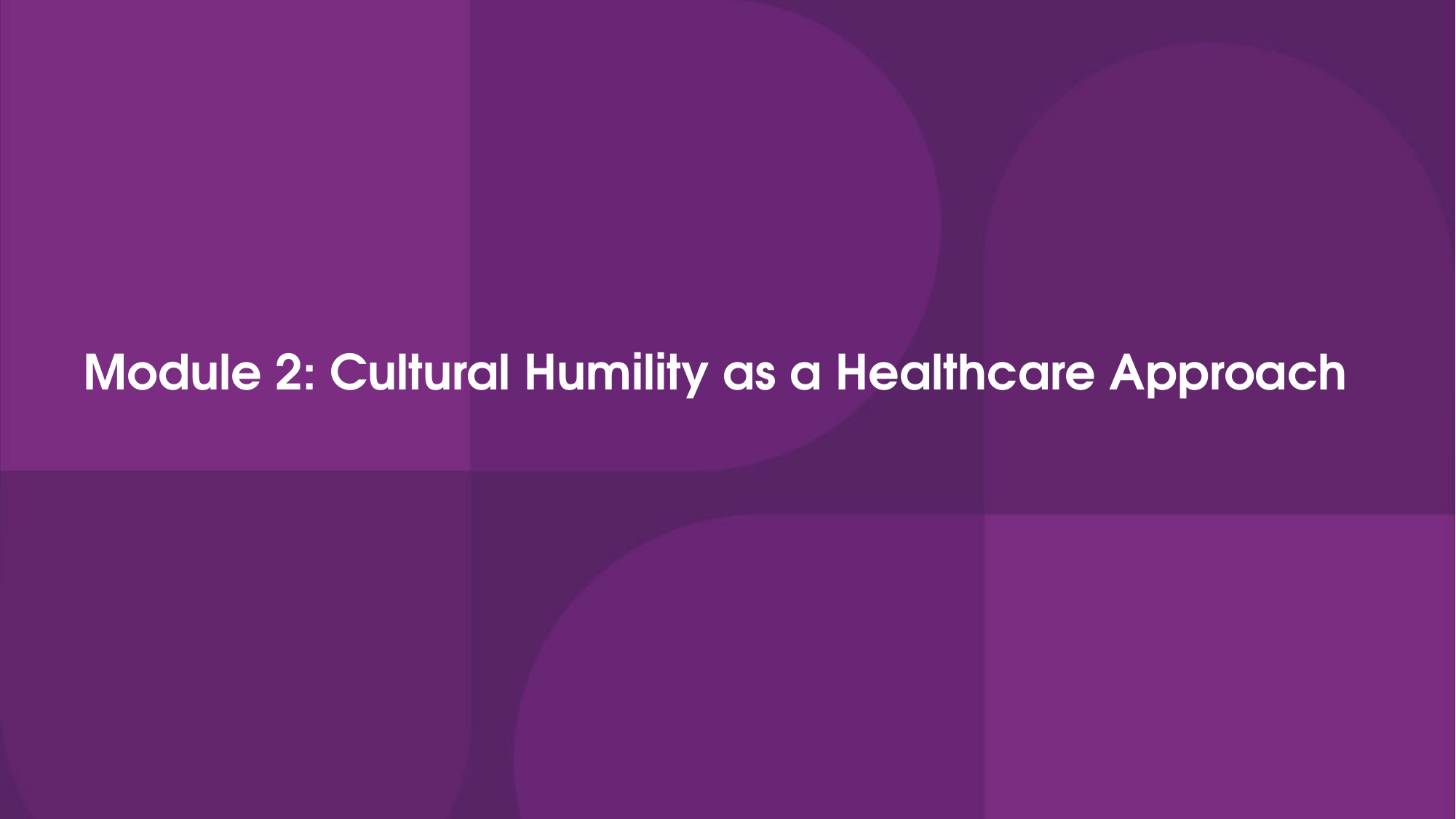

# Module 2: Cultural Humility as a Healthcare Approach